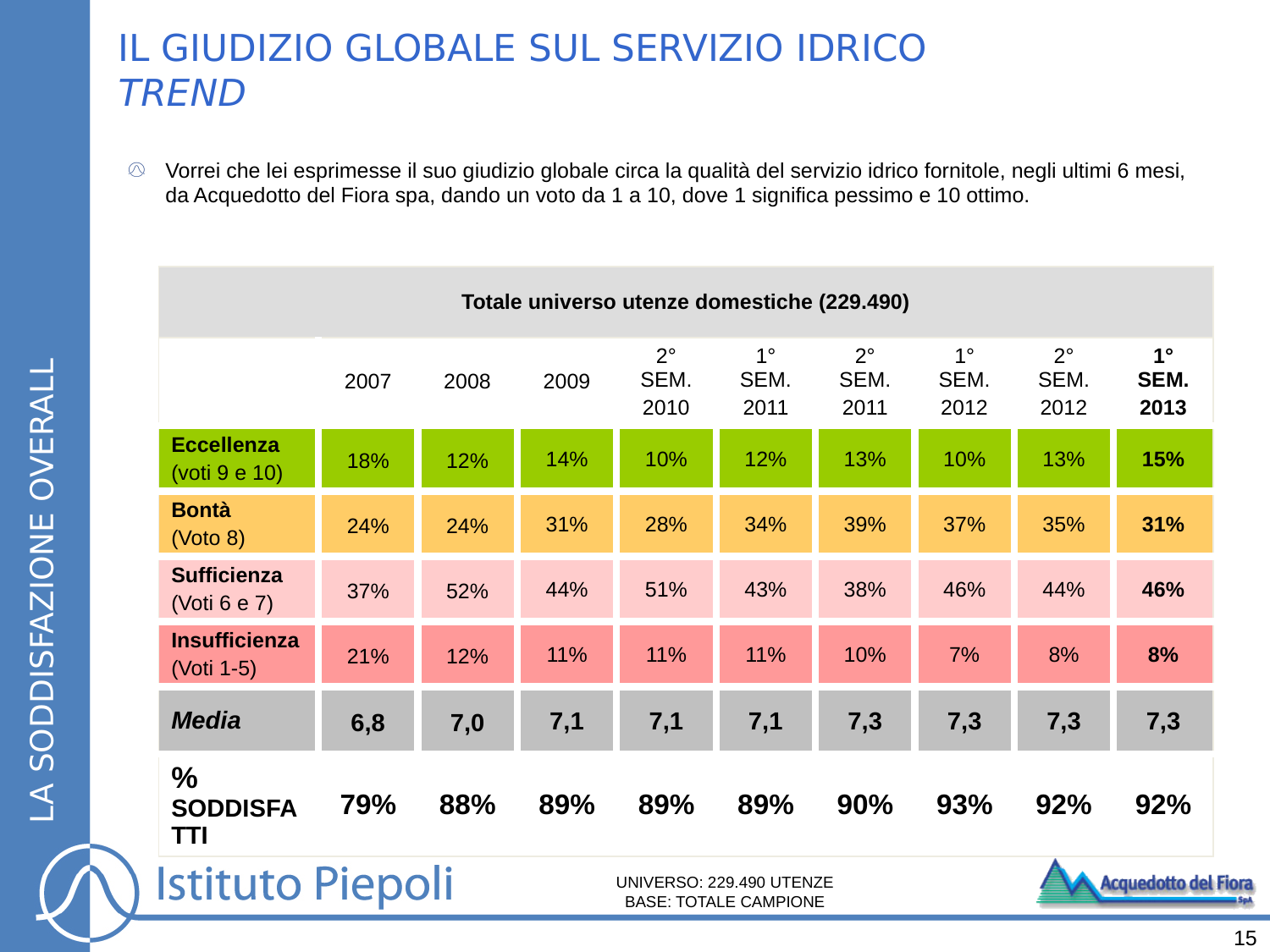

IL GIUDIZIO GLOBALE SUL SERVIZIO IDRICO
TREND
Vorrei che lei esprimesse il suo giudizio globale circa la qualità del servizio idrico fornitole, negli ultimi 6 mesi, da Acquedotto del Fiora spa, dando un voto da 1 a 10, dove 1 significa pessimo e 10 ottimo.
| Totale universo utenze domestiche (229.490) |  |  |  |  |  |  |  |  |  |
| --- | --- | --- | --- | --- | --- | --- | --- | --- | --- |
|  | 2007 | 2008 | 2009 | 2° SEM. 2010 | 1° SEM. 2011 | 2° SEM. 2011 | 1° SEM. 2012 | 2° SEM. 2012 | 1° SEM. 2013 |
| Eccellenza (voti 9 e 10) | 18% | 12% | 14% | 10% | 12% | 13% | 10% | 13% | 15% |
| Bontà (Voto 8) | 24% | 24% | 31% | 28% | 34% | 39% | 37% | 35% | 31% |
| Sufficienza (Voti 6 e 7) | 37% | 52% | 44% | 51% | 43% | 38% | 46% | 44% | 46% |
| Insufficienza (Voti 1-5) | 21% | 12% | 11% | 11% | 11% | 10% | 7% | 8% | 8% |
| Media | 6,8 | 7,0 | 7,1 | 7,1 | 7,1 | 7,3 | 7,3 | 7,3 | 7,3 |
| % SODDISFATTI | 79% | 88% | 89% | 89% | 89% | 90% | 93% | 92% | 92% |
LA SODDISFAZIONE OVERALL
UNIVERSO: 229.490 UTENZE
BASE: TOTALE CAMPIONE
15